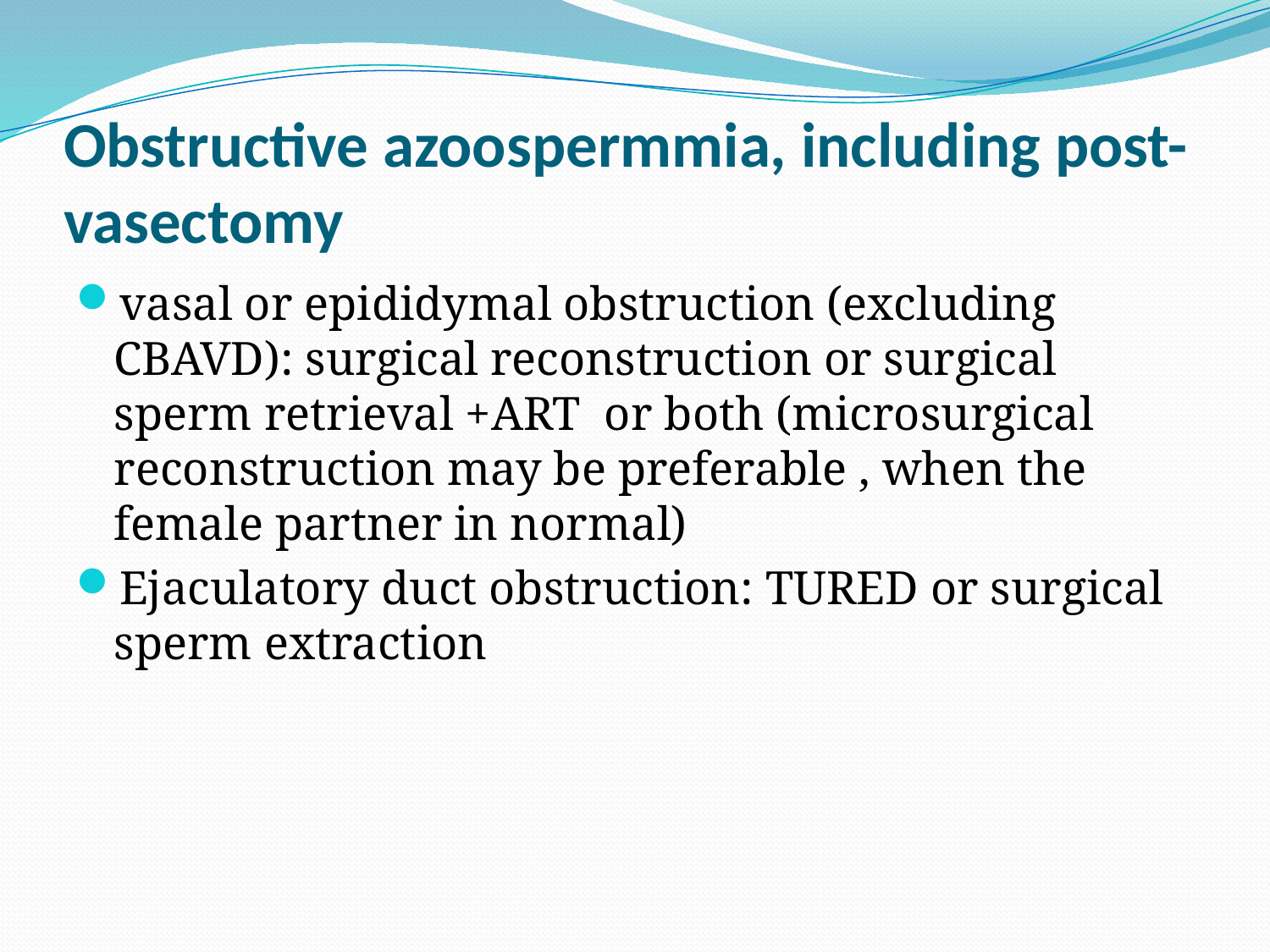

# Obstructive azoospermmia, including post-vasectomy
vasal or epididymal obstruction (excluding CBAVD): surgical reconstruction or surgical sperm retrieval +ART  or both (microsurgical reconstruction may be preferable , when the female partner in normal)
Ejaculatory duct obstruction: TURED or surgical sperm extraction